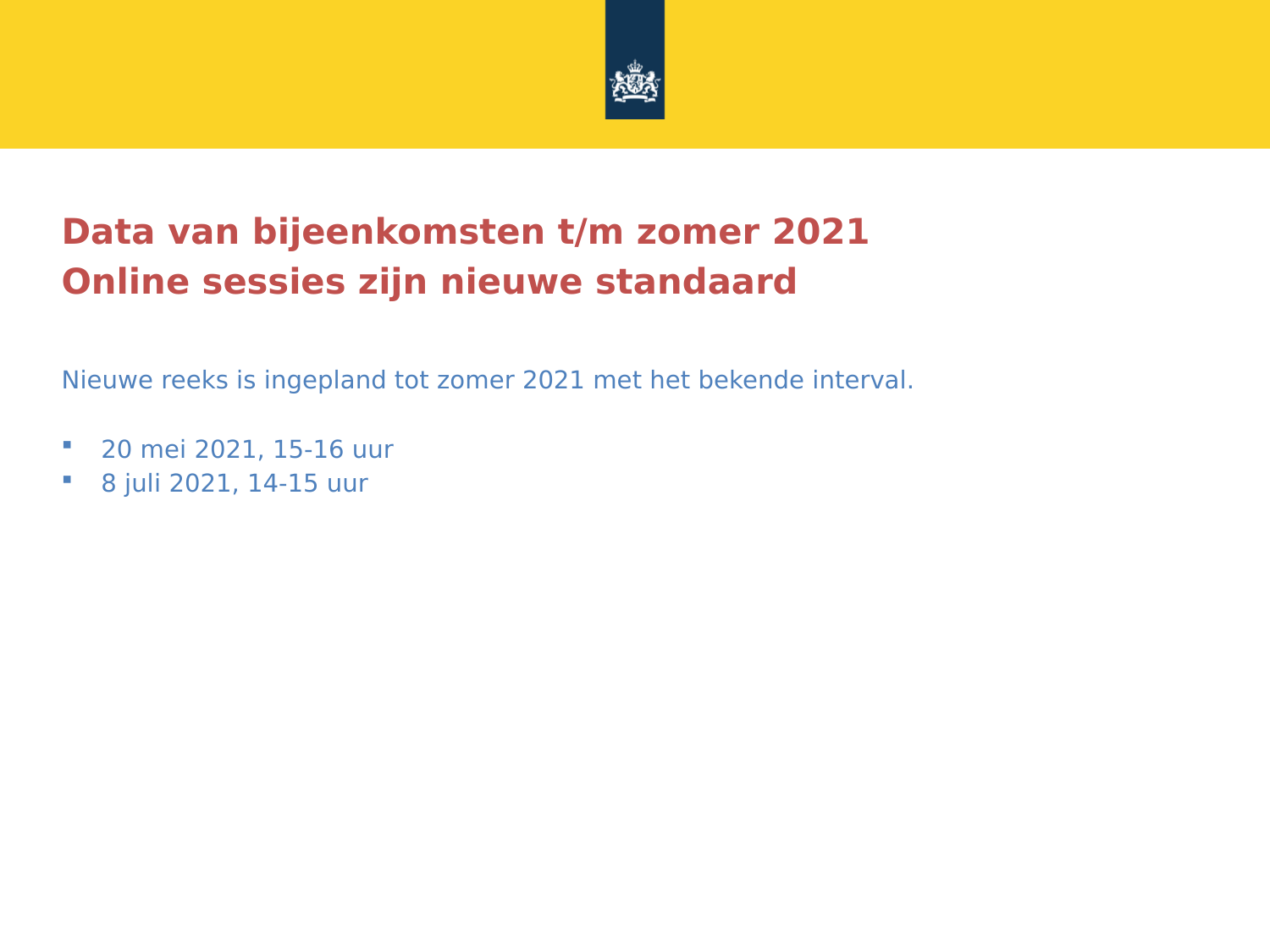

# Data van bijeenkomsten t/m zomer 2021
Online sessies zijn nieuwe standaard
Nieuwe reeks is ingepland tot zomer 2021 met het bekende interval.

20 mei 2021, 15-16 uur
8 juli 2021, 14-15 uur